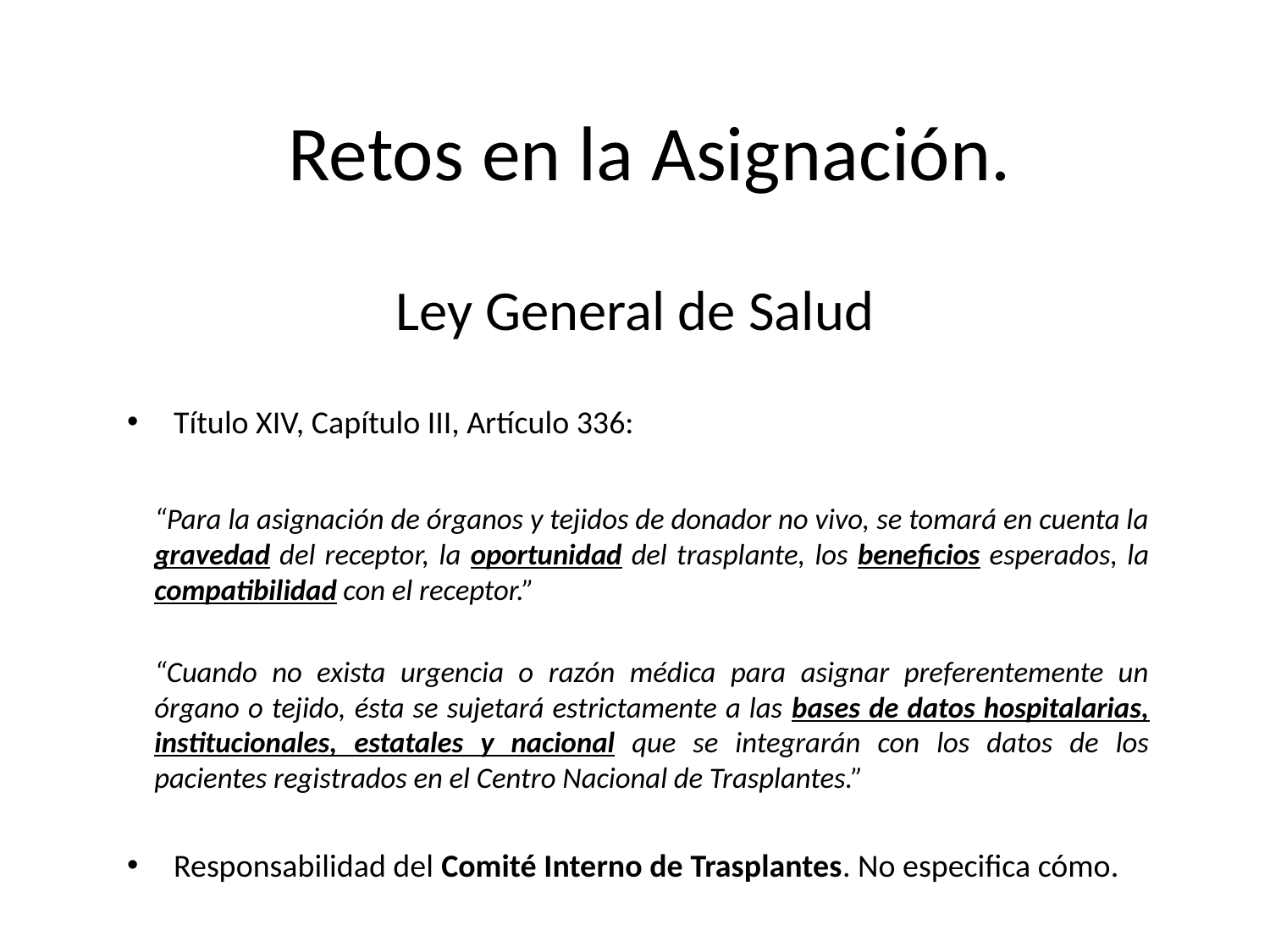

Retos en la Asignación.
# Ley General de Salud

Título XIV, Capítulo III, Artículo 336:

“Para la asignación de órganos y tejidos de donador no vivo, se tomará en cuenta la gravedad del receptor, la oportunidad del trasplante, los beneficios esperados, la compatibilidad con el receptor.”

“Cuando no exista urgencia o razón médica para asignar preferentemente un órgano o tejido, ésta se sujetará estrictamente a las bases de datos hospitalarias, institucionales, estatales y nacional que se integrarán con los datos de los pacientes registrados en el Centro Nacional de Trasplantes.”

Responsabilidad del Comité Interno de Trasplantes. No especifica cómo.